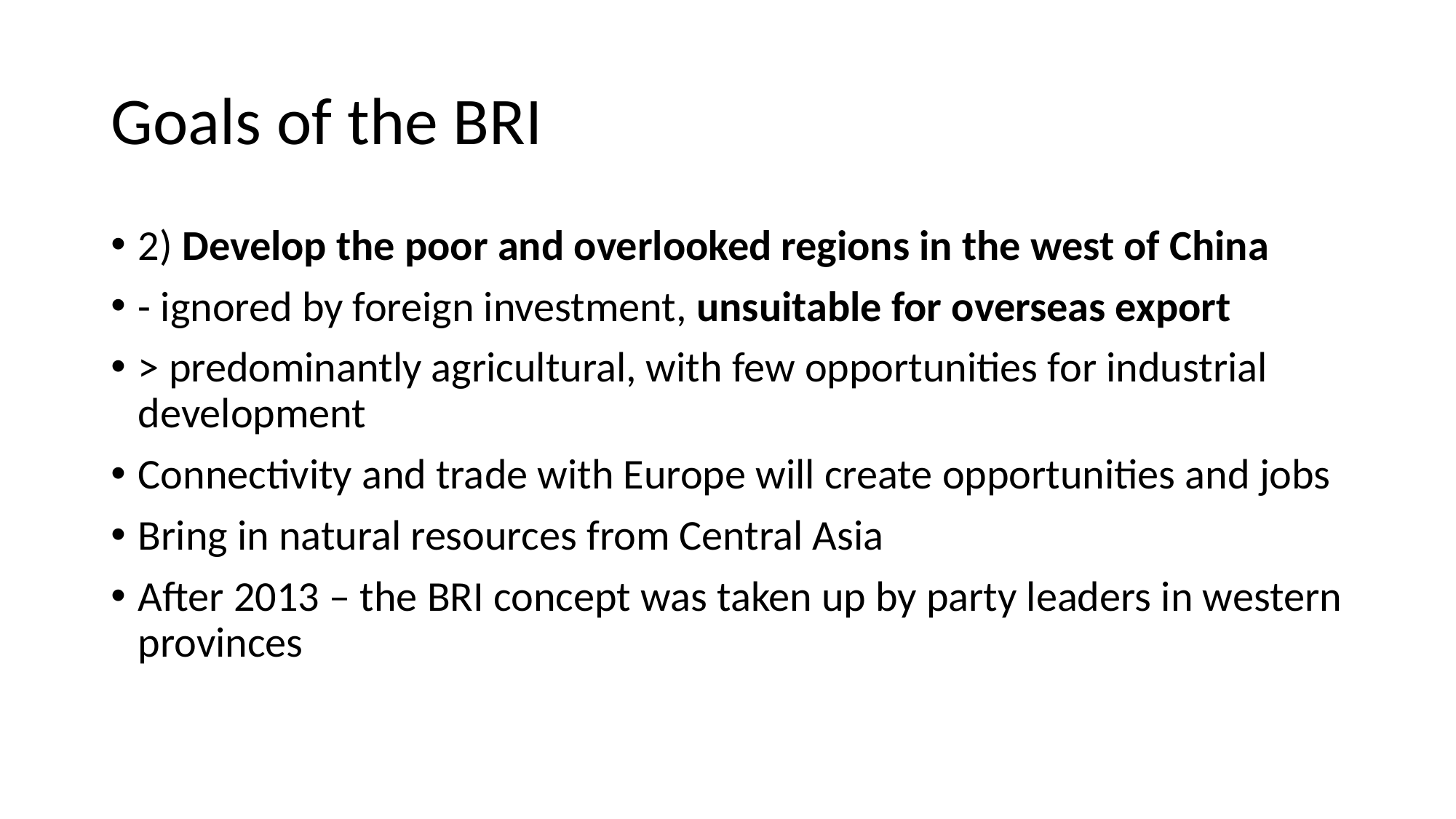

# Goals of the BRI
2) Develop the poor and overlooked regions in the west of China
- ignored by foreign investment, unsuitable for overseas export
> predominantly agricultural, with few opportunities for industrial development
Connectivity and trade with Europe will create opportunities and jobs
Bring in natural resources from Central Asia
After 2013 – the BRI concept was taken up by party leaders in western provinces